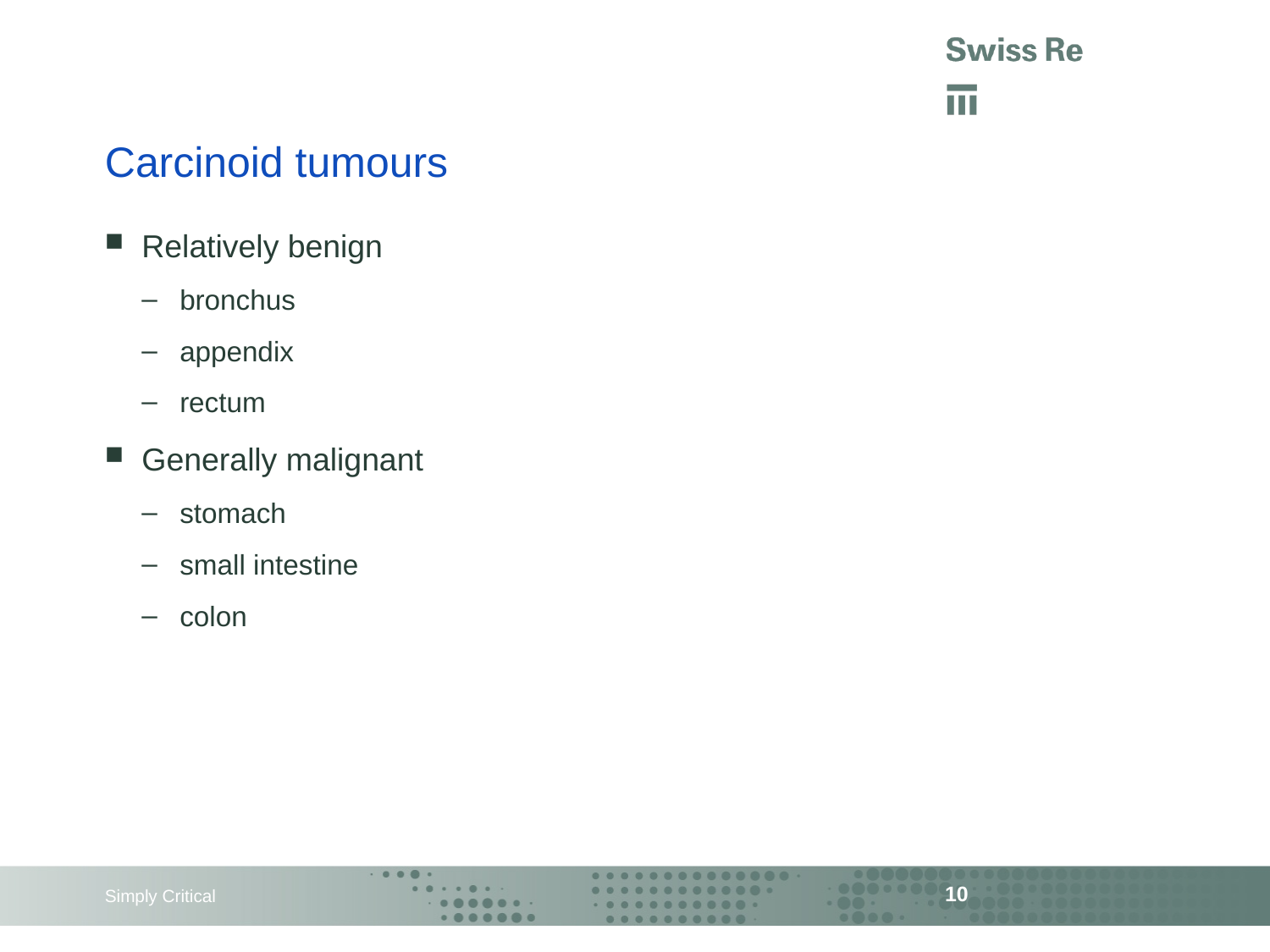

# Carcinoid tumours
Relatively benign
bronchus
appendix
rectum
Generally malignant
stomach
small intestine
colon
10